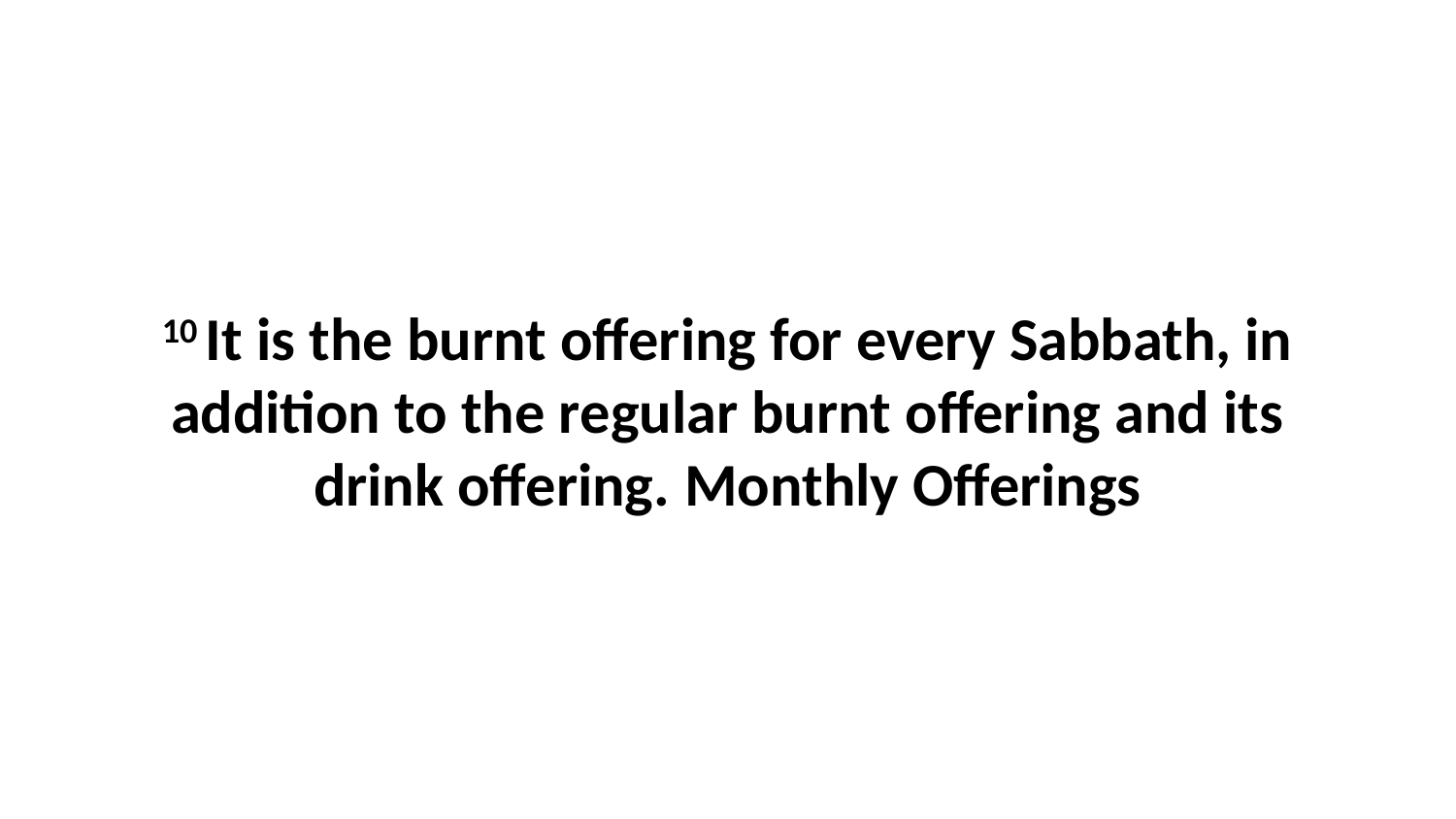

10 It is the burnt offering for every Sabbath, in addition to the regular burnt offering and its drink offering. Monthly Offerings